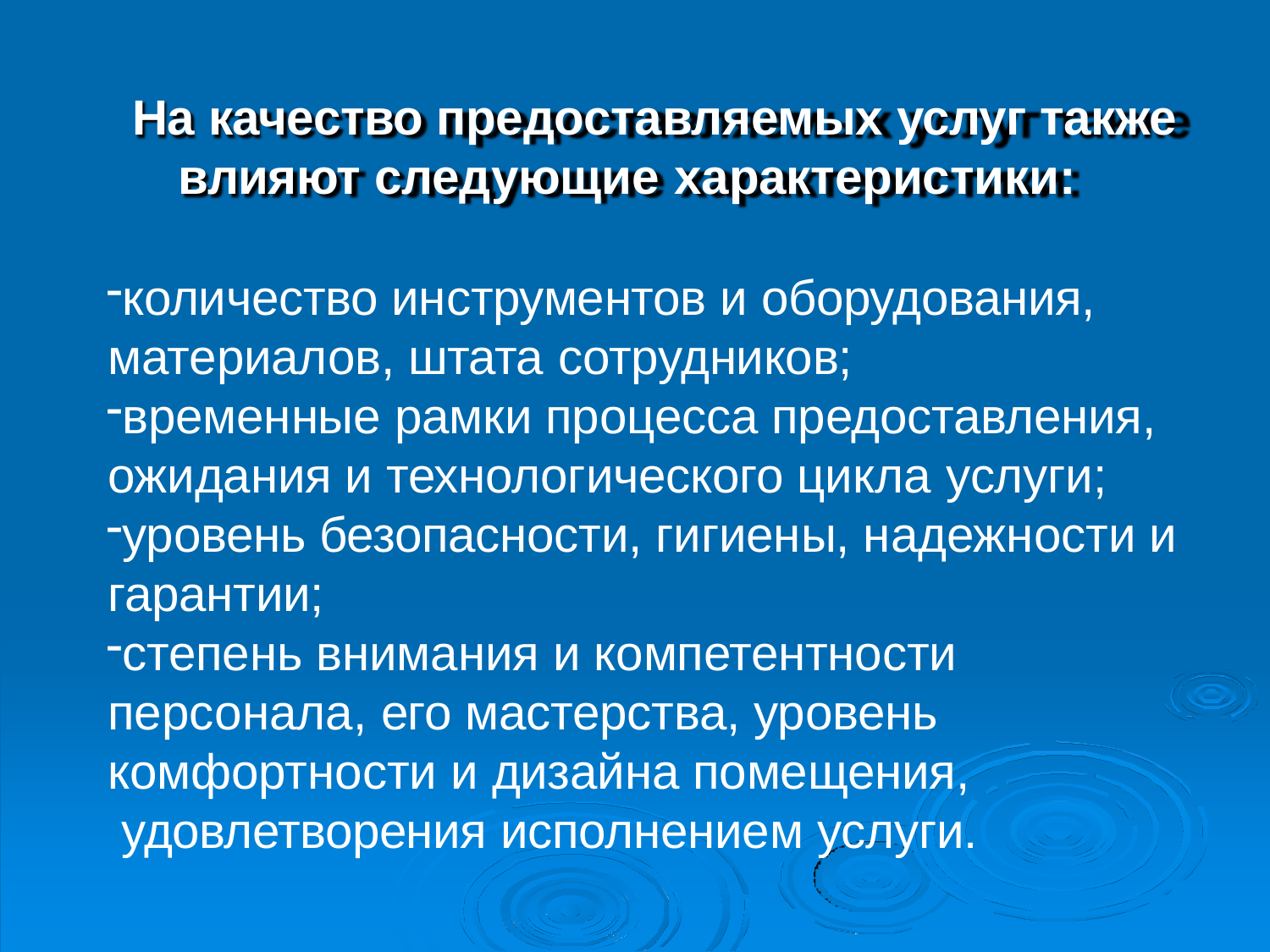

На качество предоставляемых услуг также  влияют следующие характеристики:

количество инструментов и оборудования,  материалов, штата сотрудников;
временные рамки процесса предоставления,  ожидания и технологического цикла услуги;
уровень безопасности, гигиены, надежности и  гарантии;
степень внимания и компетентности  персонала, его мастерства, уровень  комфортности и дизайна помещения,  удовлетворения исполнением услуги.